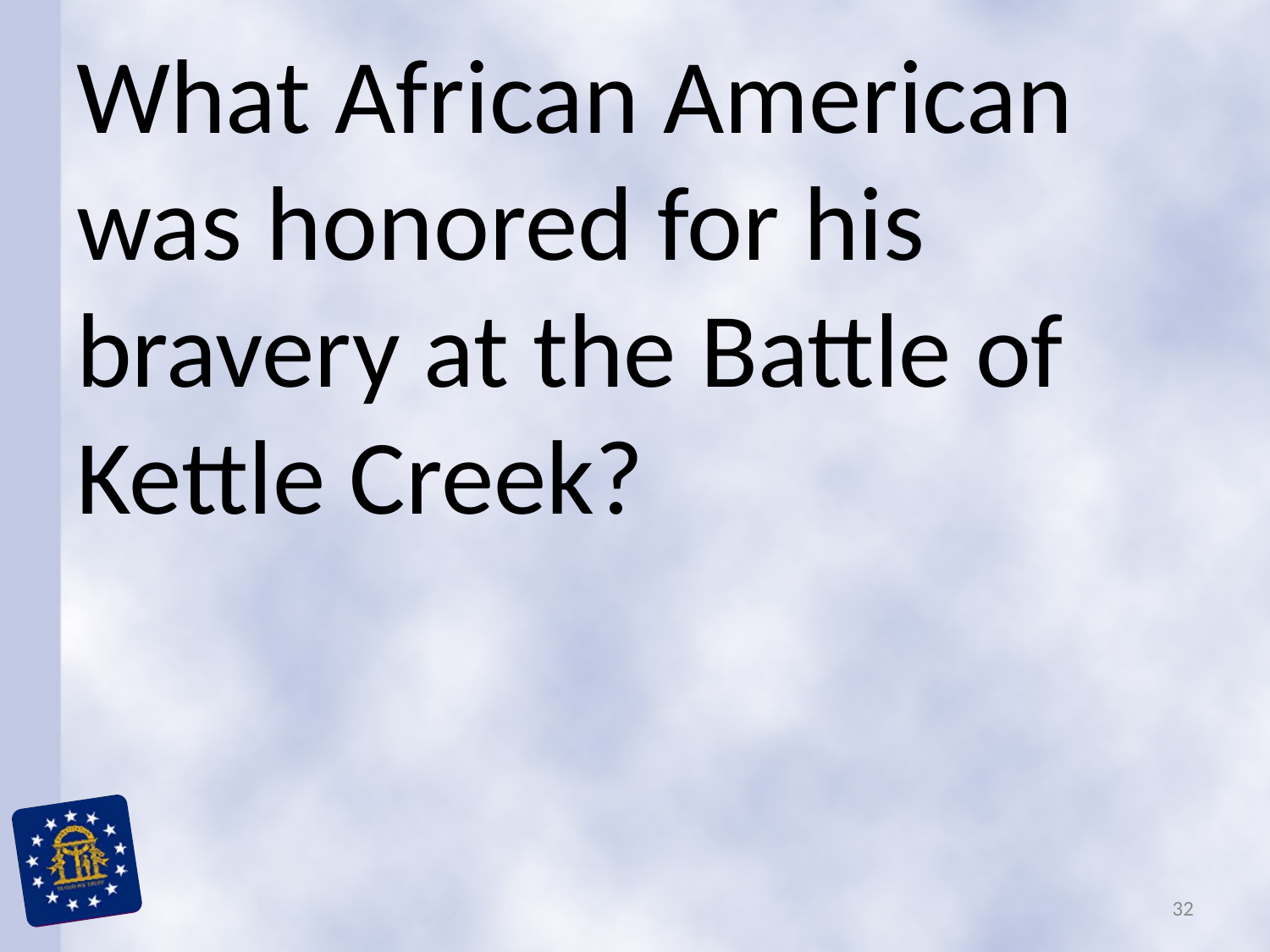

What African American was honored for his bravery at the Battle of Kettle Creek?
32